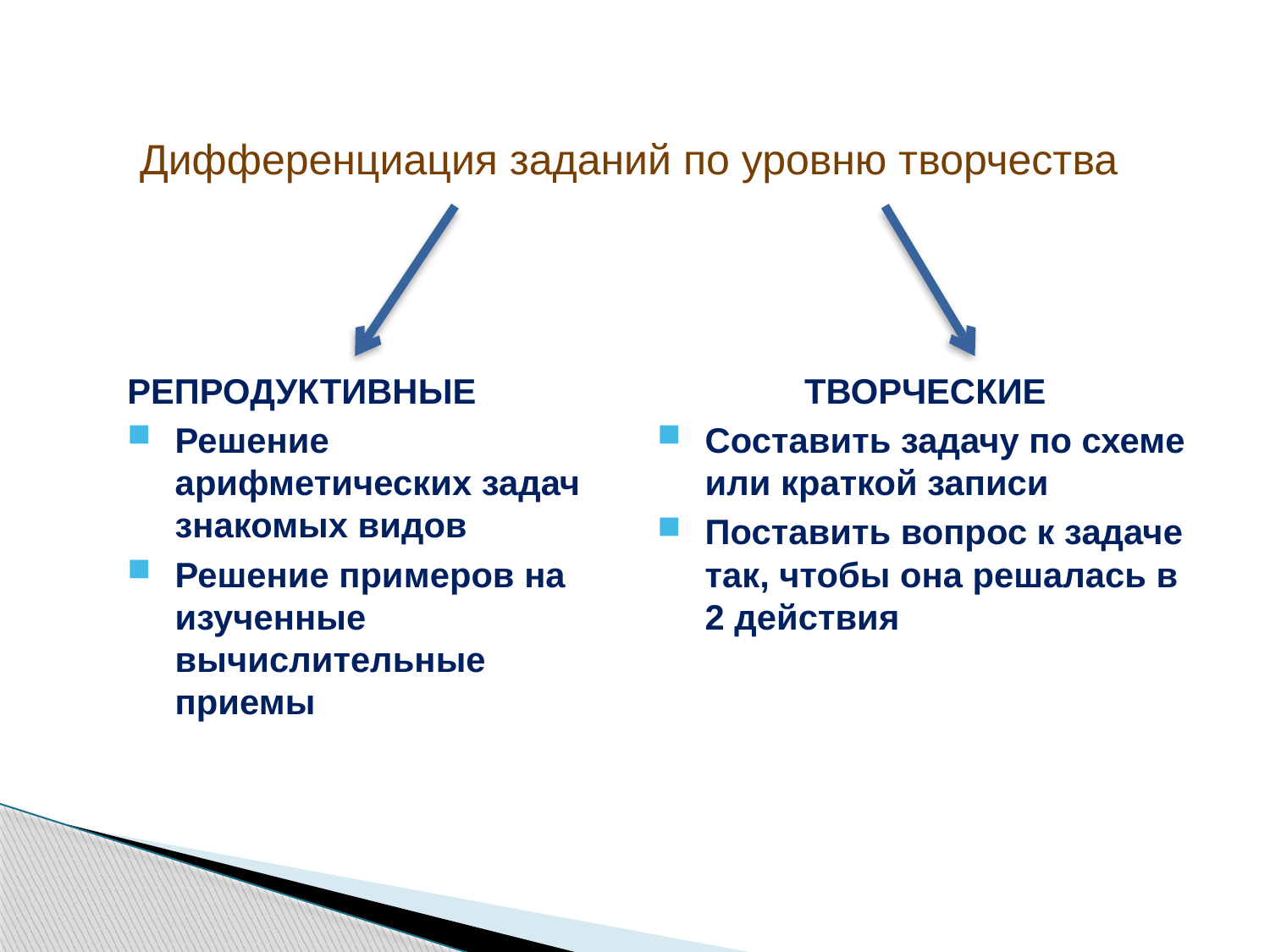

Дифференциация заданий по уровню творчества

РЕПРОДУКТИВНЫЕ
Решение арифметических задач знакомых видов
Решение примеров на изученные вычислительные приемы

ТВОРЧЕСКИЕ
Составить задачу по схеме или краткой записи
Поставить вопрос к задаче так, чтобы она решалась в 2 действия